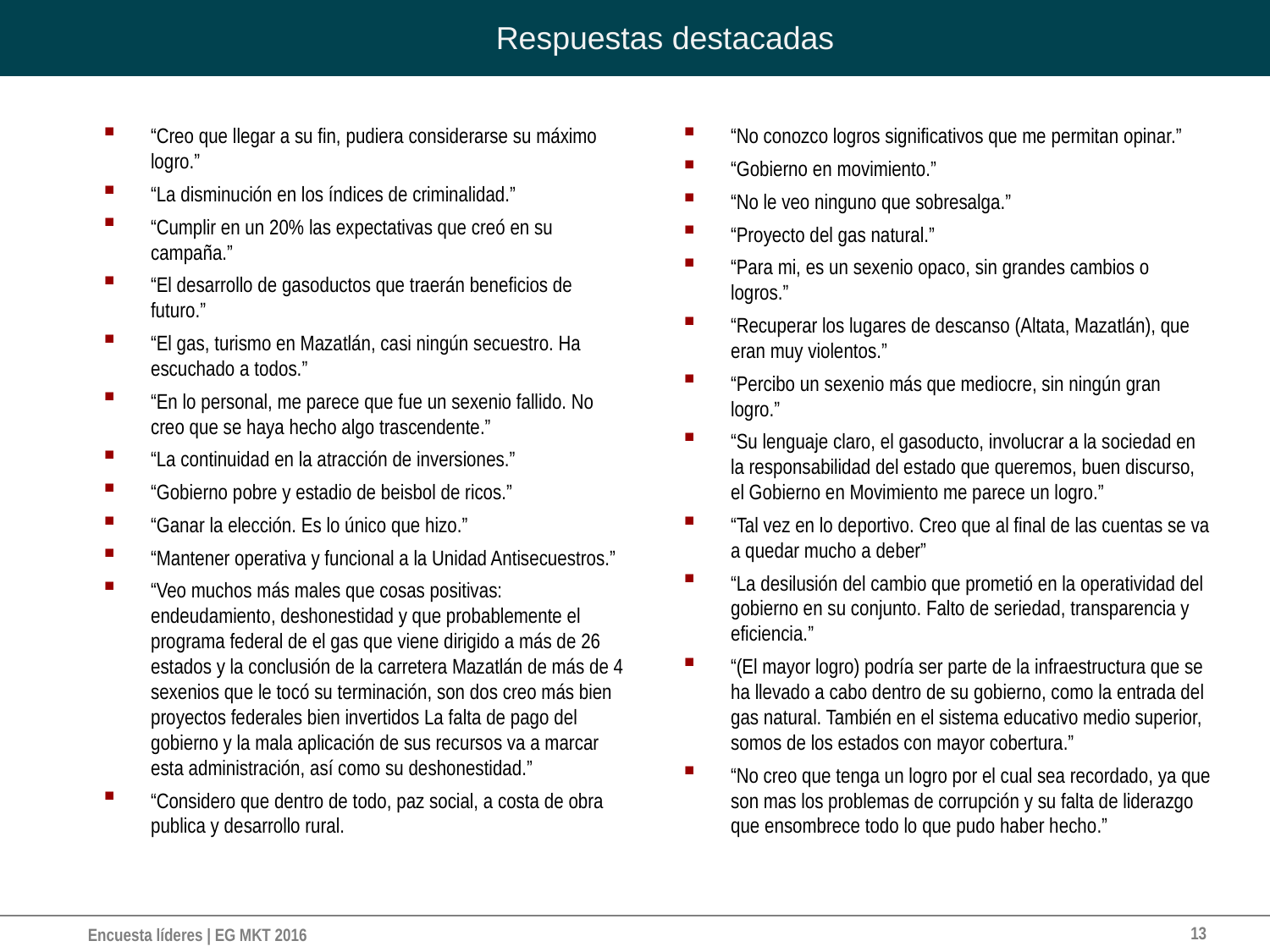

# Respuestas destacadas
“Creo que llegar a su fin, pudiera considerarse su máximo logro.”
“La disminución en los índices de criminalidad.”
“Cumplir en un 20% las expectativas que creó en su campaña.”
“El desarrollo de gasoductos que traerán beneficios de futuro.”
“El gas, turismo en Mazatlán, casi ningún secuestro. Ha escuchado a todos.”
“En lo personal, me parece que fue un sexenio fallido. No creo que se haya hecho algo trascendente.”
“La continuidad en la atracción de inversiones.”
“Gobierno pobre y estadio de beisbol de ricos.”
“Ganar la elección. Es lo único que hizo.”
“Mantener operativa y funcional a la Unidad Antisecuestros.”
“Veo muchos más males que cosas positivas: endeudamiento, deshonestidad y que probablemente el programa federal de el gas que viene dirigido a más de 26 estados y la conclusión de la carretera Mazatlán de más de 4 sexenios que le tocó su terminación, son dos creo más bien proyectos federales bien invertidos La falta de pago del gobierno y la mala aplicación de sus recursos va a marcar esta administración, así como su deshonestidad.”
“Considero que dentro de todo, paz social, a costa de obra publica y desarrollo rural.

“No conozco logros significativos que me permitan opinar.”
“Gobierno en movimiento.”
“No le veo ninguno que sobresalga.”
“Proyecto del gas natural.”
“Para mi, es un sexenio opaco, sin grandes cambios o logros.”
“Recuperar los lugares de descanso (Altata, Mazatlán), que eran muy violentos.”
“Percibo un sexenio más que mediocre, sin ningún gran logro.”
“Su lenguaje claro, el gasoducto, involucrar a la sociedad en la responsabilidad del estado que queremos, buen discurso, el Gobierno en Movimiento me parece un logro.”
“Tal vez en lo deportivo. Creo que al final de las cuentas se va a quedar mucho a deber”
“La desilusión del cambio que prometió en la operatividad del gobierno en su conjunto. Falto de seriedad, transparencia y eficiencia.”
“(El mayor logro) podría ser parte de la infraestructura que se ha llevado a cabo dentro de su gobierno, como la entrada del gas natural. También en el sistema educativo medio superior, somos de los estados con mayor cobertura.”
“No creo que tenga un logro por el cual sea recordado, ya que son mas los problemas de corrupción y su falta de liderazgo que ensombrece todo lo que pudo haber hecho.”
13